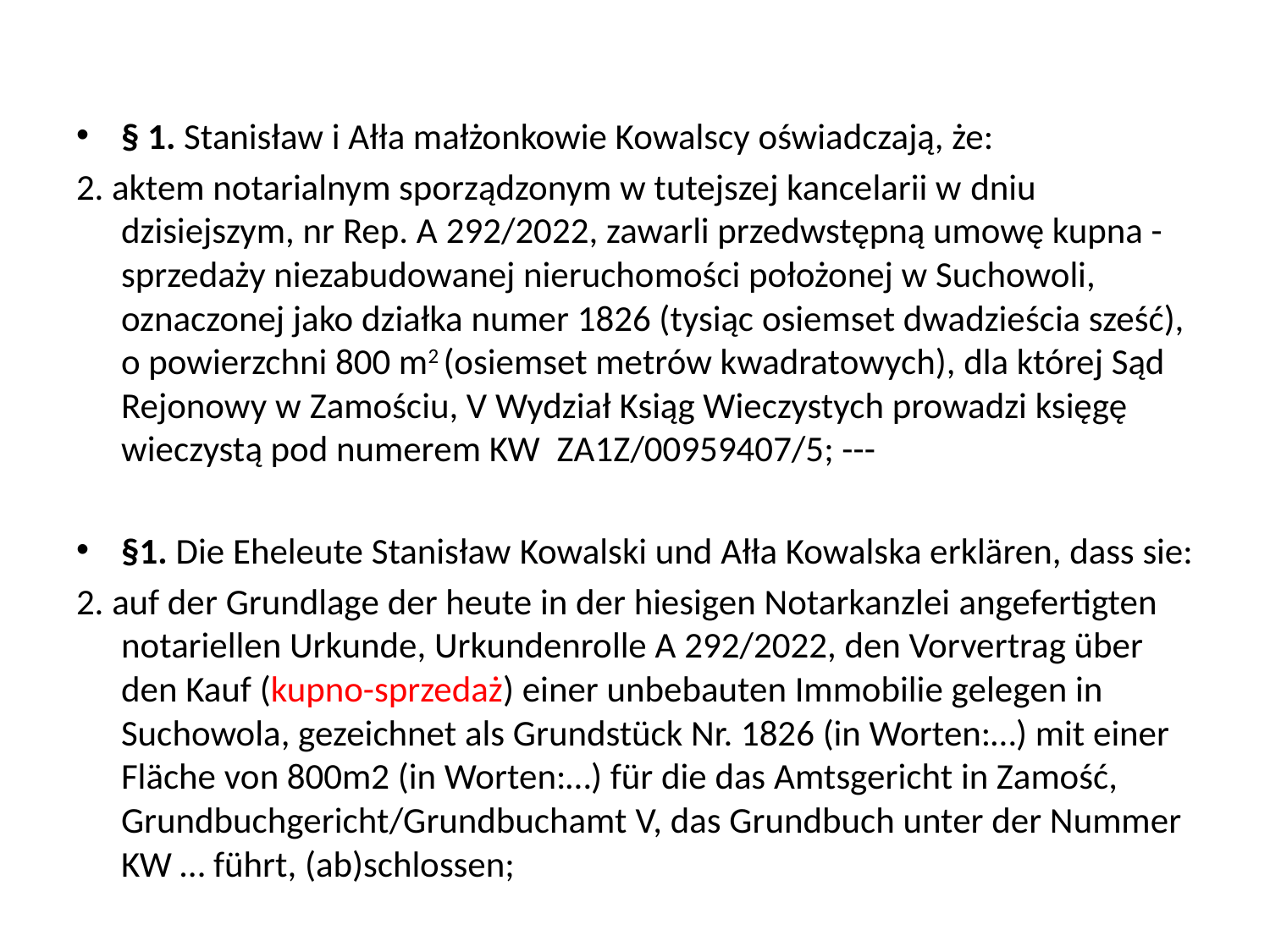

#
§ 1. Stanisław i Ałła małżonkowie Kowalscy oświadczają, że:
2. aktem notarialnym sporządzonym w tutejszej kancelarii w dniu dzisiejszym, nr Rep. A 292/2022, zawarli przedwstępną umowę kupna - sprzedaży niezabudowanej nieruchomości położonej w Suchowoli, oznaczonej jako działka numer 1826 (tysiąc osiemset dwadzieścia sześć), o powierzchni 800 m2 (osiemset metrów kwadratowych), dla której Sąd Rejonowy w Zamościu, V Wydział Ksiąg Wieczystych prowadzi księgę wieczystą pod numerem KW  ZA1Z/00959407/5; ---

§1. Die Eheleute Stanisław Kowalski und Ałła Kowalska erklären, dass sie:
2. auf der Grundlage der heute in der hiesigen Notarkanzlei angefertigten notariellen Urkunde, Urkundenrolle A 292/2022, den Vorvertrag über den Kauf (kupno-sprzedaż) einer unbebauten Immobilie gelegen in Suchowola, gezeichnet als Grundstück Nr. 1826 (in Worten:…) mit einer Fläche von 800m2 (in Worten:…) für die das Amtsgericht in Zamość, Grundbuchgericht/Grundbuchamt V, das Grundbuch unter der Nummer KW … führt, (ab)schlossen;